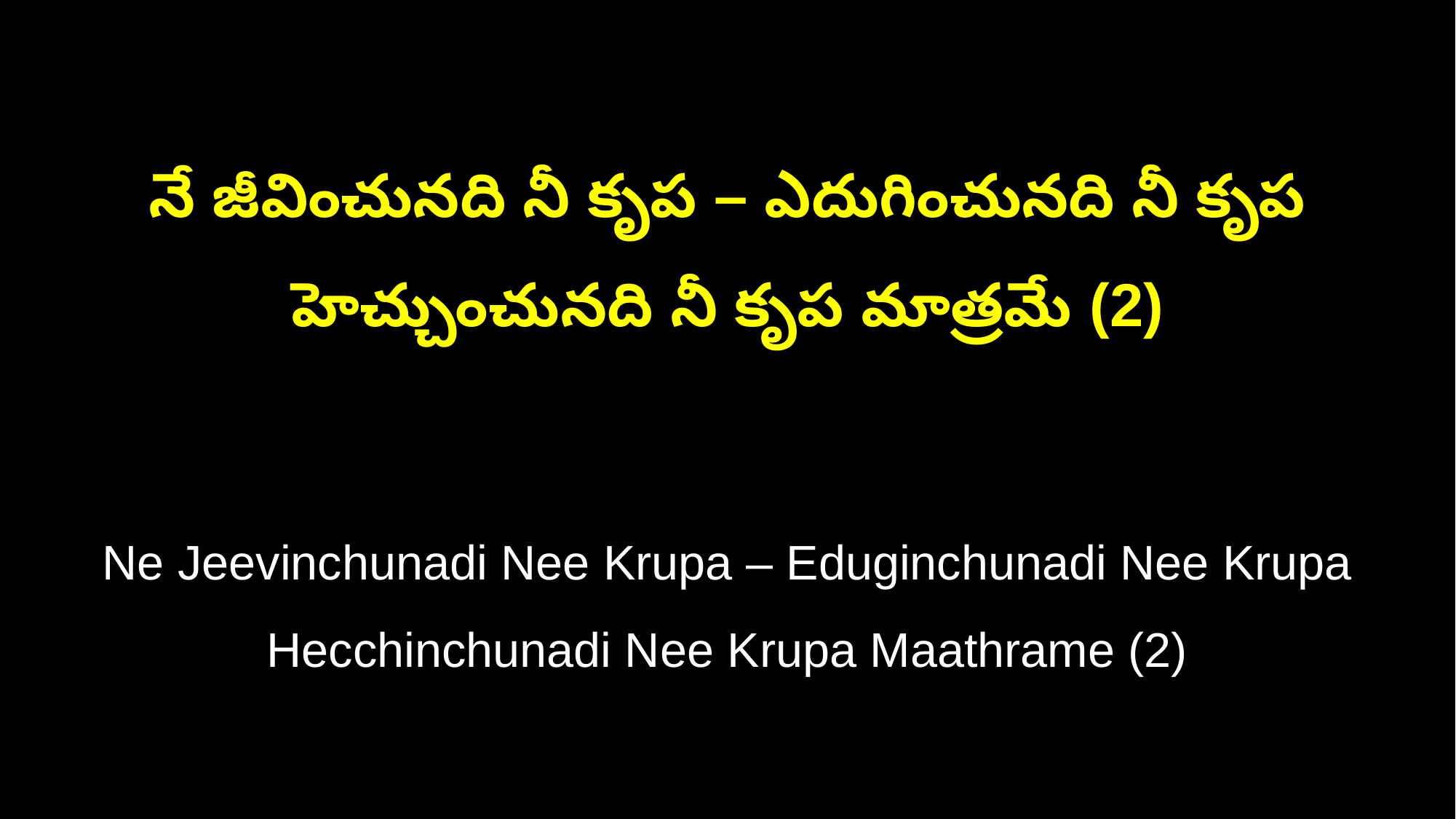

నే జీవించునది నీ కృప – ఎదుగించునది నీ కృప
హెచ్చుంచునది నీ కృప మాత్రమే (2)
Ne Jeevinchunadi Nee Krupa – Eduginchunadi Nee Krupa
Hecchinchunadi Nee Krupa Maathrame (2)